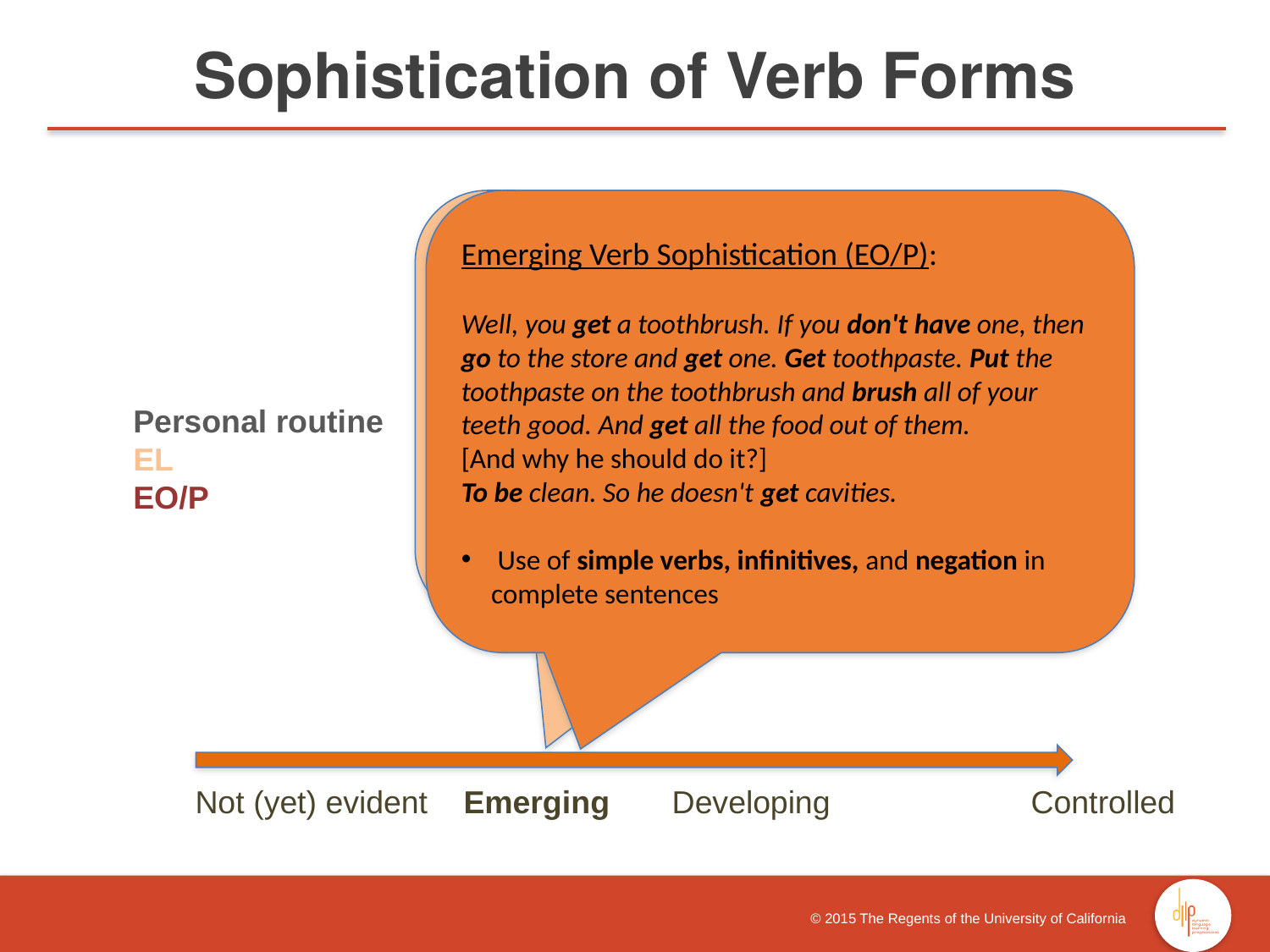

Sophistication of Verb Forms
Emerging Verb Sophistication (EL):

I'll tell her to go to dentist and look her teeth and they'll give her toothpaste. And tell her mom to buy her a toothpaste on and then to clean her teeth every single day.

 Use of simple verbs (present and future tense) and infinitives in complete sentences

Emerging Verb Sophistication (EO/P):

Well, you get a toothbrush. If you don't have one, then go to the store and get one. Get toothpaste. Put the toothpaste on the toothbrush and brush all of your teeth good. And get all the food out of them.
[And why he should do it?]
To be clean. So he doesn't get cavities.

 Use of simple verbs, infinitives, and negation in complete sentences

Personal routine
EL
EO/P

       Not (yet) evident    Emerging       Developing		 Controlled